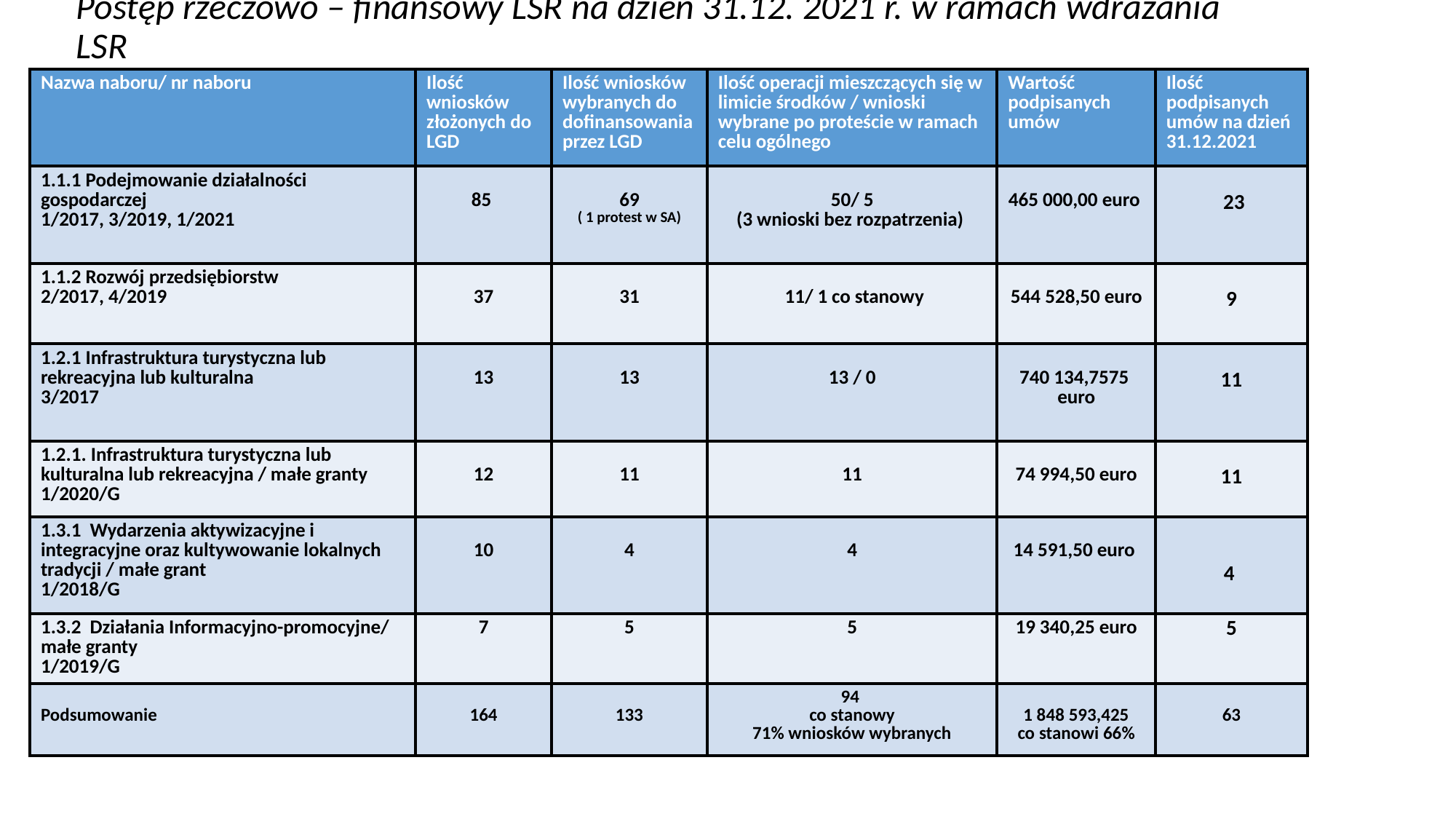

# Postęp rzeczowo – finansowy LSR na dzień 31.12. 2021 r. w ramach wdrażania LSR
| Nazwa naboru/ nr naboru | Ilość wniosków złożonych do LGD | Ilość wniosków wybranych do dofinansowania przez LGD | Ilość operacji mieszczących się w limicie środków / wnioski wybrane po proteście w ramach celu ogólnego | Wartość podpisanych umów | Ilość podpisanych umów na dzień 31.12.2021 |
| --- | --- | --- | --- | --- | --- |
| 1.1.1 Podejmowanie działalności gospodarczej 1/2017, 3/2019, 1/2021 | 85 | 69 ( 1 protest w SA) | 50/ 5 (3 wnioski bez rozpatrzenia) | 465 000,00 euro | 23 |
| 1.1.2 Rozwój przedsiębiorstw 2/2017, 4/2019 | 37 | 31 | 11/ 1 co stanowy | 544 528,50 euro | 9 |
| 1.2.1 Infrastruktura turystyczna lub rekreacyjna lub kulturalna 3/2017 | 13 | 13 | 13 / 0 | 740 134,7575 euro | 11 |
| 1.2.1. Infrastruktura turystyczna lub kulturalna lub rekreacyjna / małe granty 1/2020/G | 12 | 11 | 11 | 74 994,50 euro | 11 |
| 1.3.1 Wydarzenia aktywizacyjne i integracyjne oraz kultywowanie lokalnych tradycji / małe grant 1/2018/G | 10 | 4 | 4 | 14 591,50 euro | 4 |
| 1.3.2 Działania Informacyjno-promocyjne/ małe granty 1/2019/G | 7 | 5 | 5 | 19 340,25 euro | 5 |
| Podsumowanie | 164 | 133 | 94 co stanowy 71% wniosków wybranych | 1 848 593,425 co stanowi 66% | 63 |